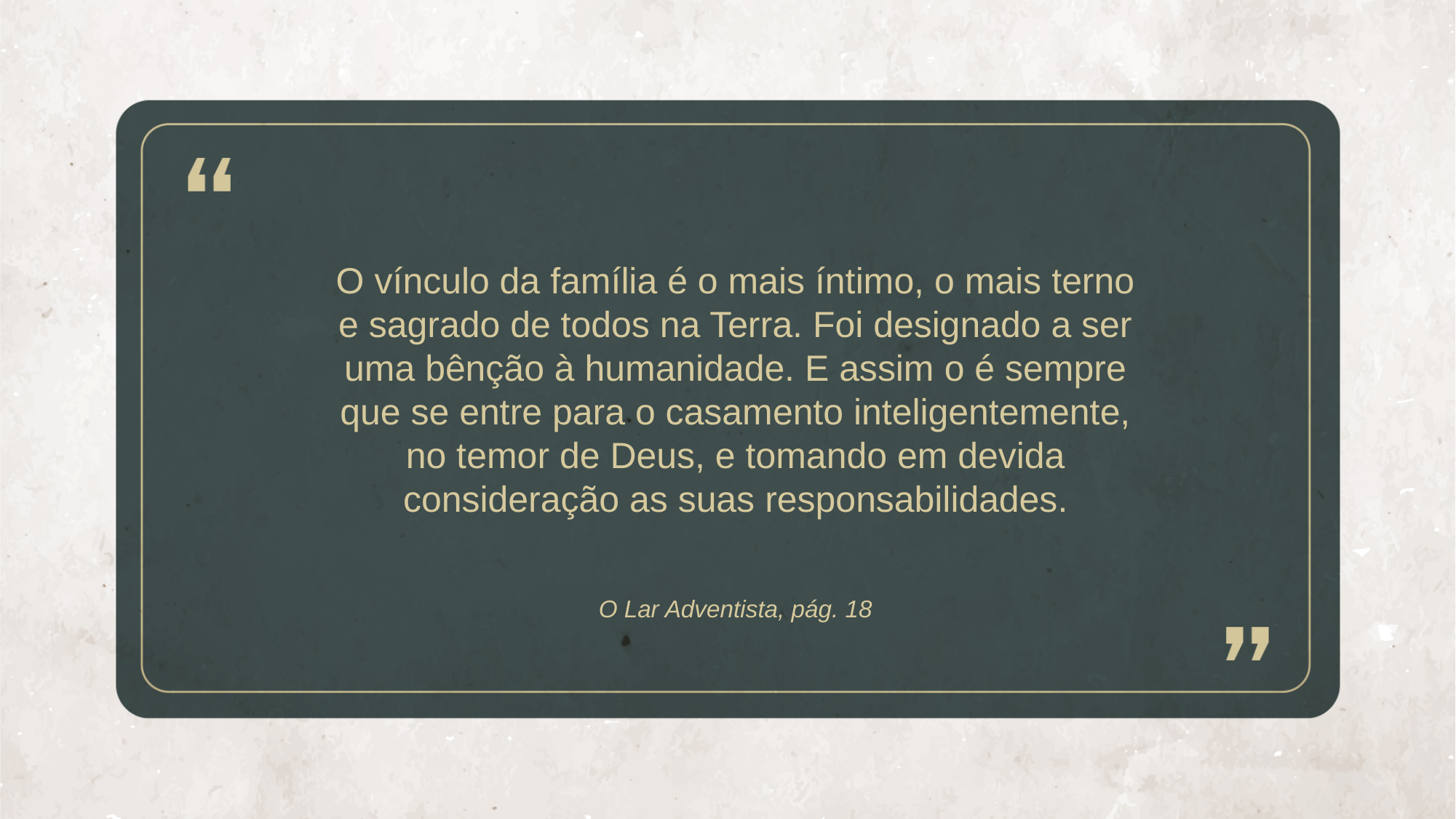

O vínculo da família é o mais íntimo, o mais terno e sagrado de todos na Terra. Foi designado a ser uma bênção à humanidade. E assim o é sempre que se entre para o casamento inteligentemente, no temor de Deus, e tomando em devida consideração as suas responsabilidades.

O Lar Adventista, pág. 18